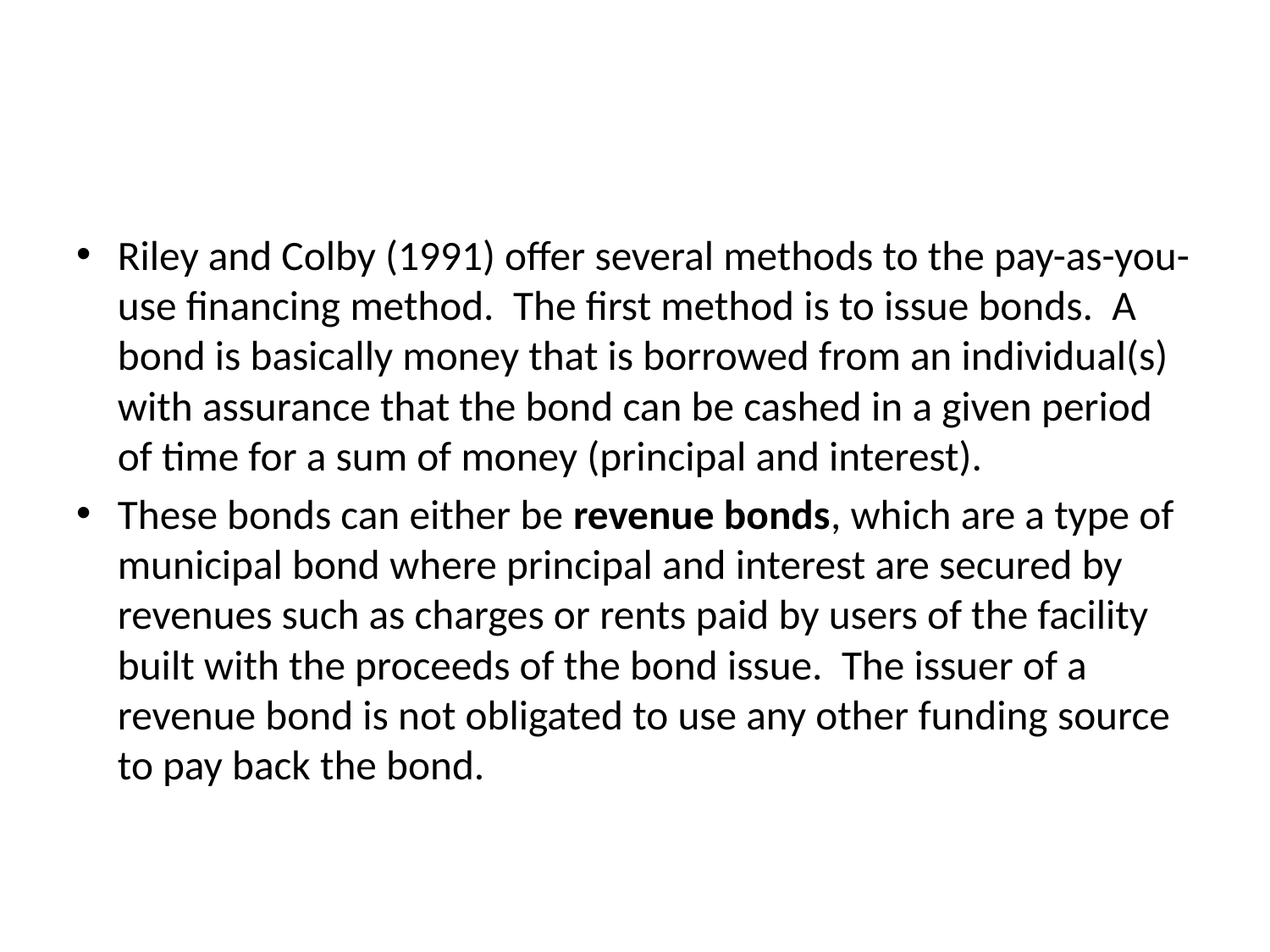

#
Riley and Colby (1991) offer several methods to the pay-as-you-use financing method.  The first method is to issue bonds.  A bond is basically money that is borrowed from an individual(s) with assurance that the bond can be cashed in a given period of time for a sum of money (principal and interest).
These bonds can either be revenue bonds, which are a type of municipal bond where principal and interest are secured by revenues such as charges or rents paid by users of the facility built with the proceeds of the bond issue.  The issuer of a revenue bond is not obligated to use any other funding source to pay back the bond.